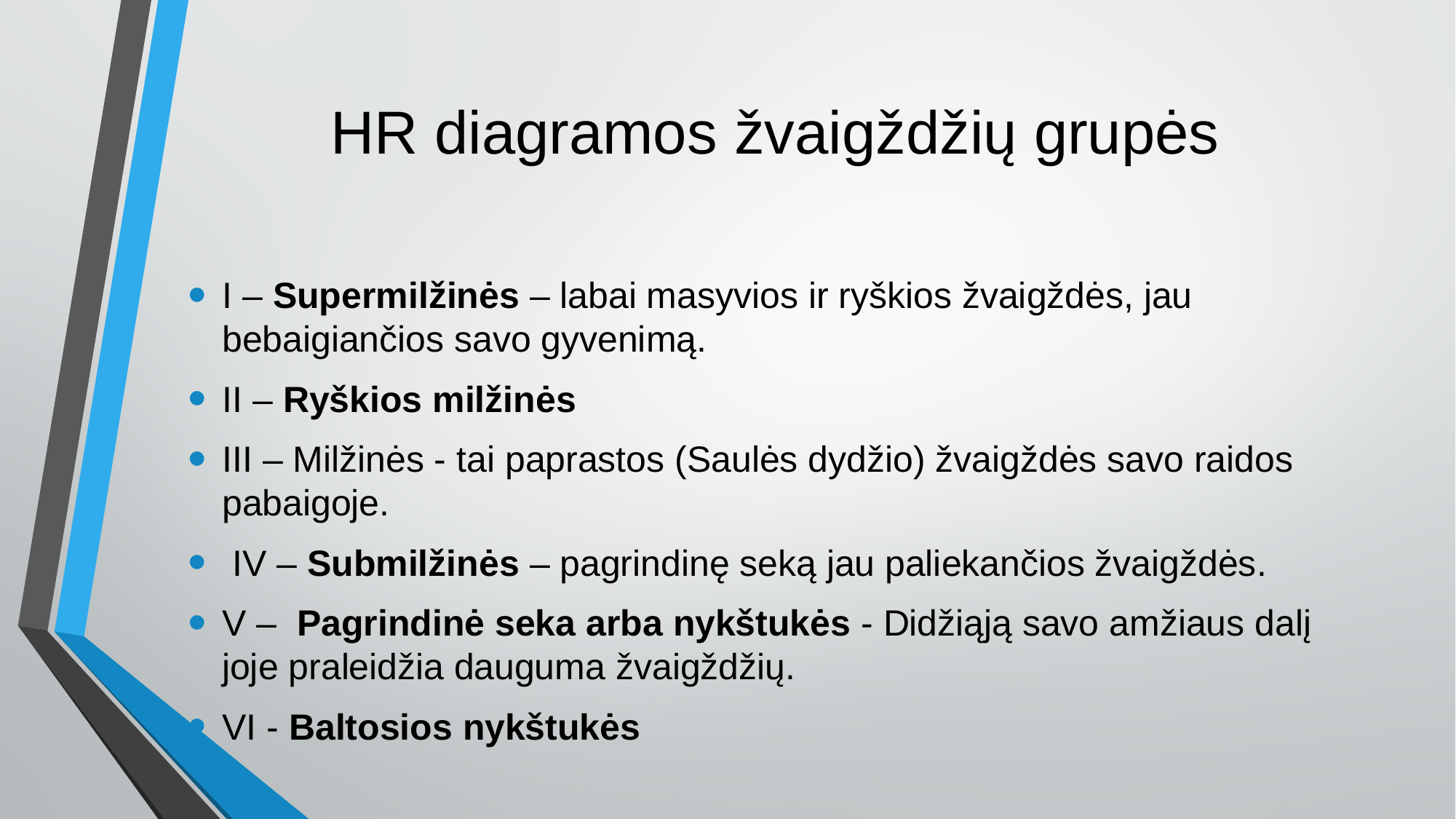

# HR diagramos žvaigždžių grupės
I – Supermilžinės – labai masyvios ir ryškios žvaigždės, jau bebaigiančios savo gyvenimą.
II – Ryškios milžinės
III – Milžinės - tai paprastos (Saulės dydžio) žvaigždės savo raidos pabaigoje.
 IV – Submilžinės – pagrindinę seką jau paliekančios žvaigždės.
V –  Pagrindinė seka arba nykštukės - Didžiąją savo amžiaus dalį joje praleidžia dauguma žvaigždžių.
VI - Baltosios nykštukės